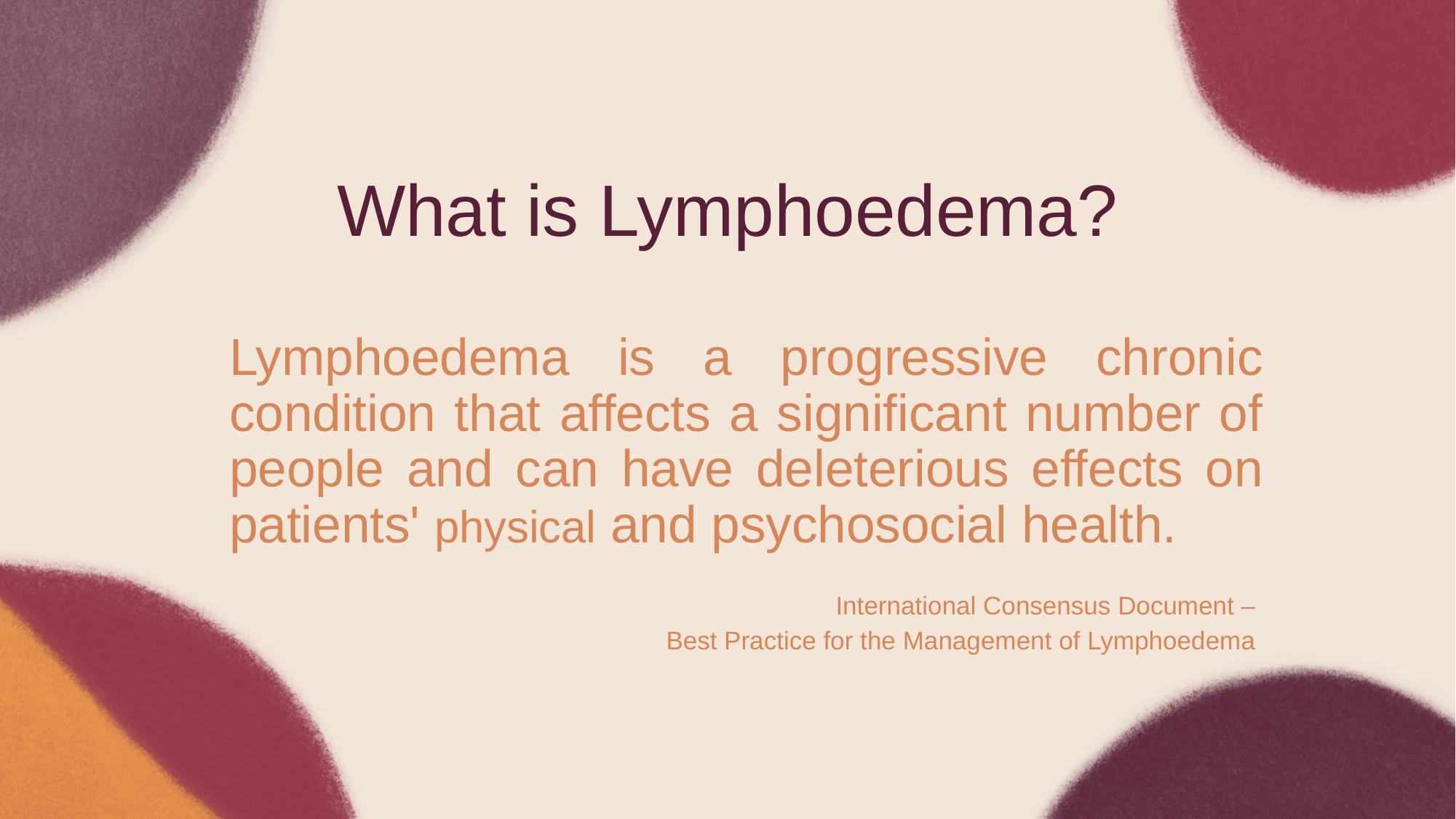

# What is Lymphoedema?
Lymphoedema is a progressive chronic condition that affects a significant number of people and can have deleterious effects on patients' physical and psychosocial health.

               International Consensus Document –
Best Practice for the Management of Lymphoedema